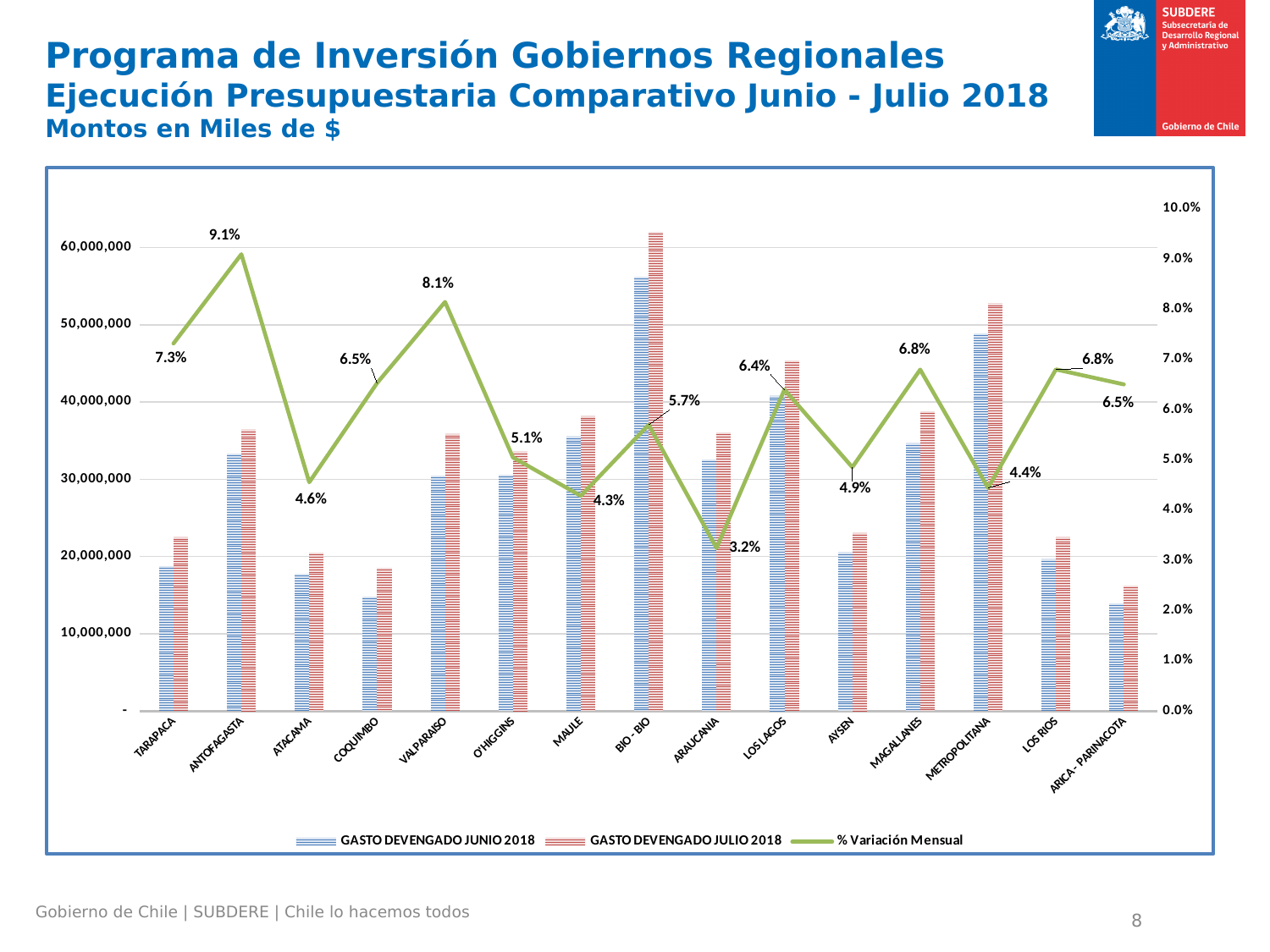

Programa de Inversión Gobiernos Regionales
Ejecución Presupuestaria Comparativo Junio - Julio 2018
Montos en Miles de $

### Chart

| Category | GASTO DEVENGADO JUNIO 2018 | GASTO DEVENGADO JULIO 2018 | % Variación Mensual |
|---|---|---|---|
| TARAPACA | 18792156.0 | 22583952.0 | 0.07320327708954455 |
| ANTOFAGASTA | 33345426.0 | 36479035.0 | 0.0909827381354339 |
| ATACAMA | 17786509.0 | 20528841.0 | 0.04554638394715049 |
| COQUIMBO | 14822822.0 | 18553098.0 | 0.06533944532777053 |
| VALPARAISO | 30518113.0 | 35959917.0 | 0.08147359490143141 |
| O'HIGGINS | 30628771.0 | 33624812.0 | 0.05050727622023865 |
| MAULE | 35612924.0 | 38247843.0 | 0.042840694664507684 |
| BIO - BIO | 56274081.0 | 62074862.0 | 0.056997168549806854 |
| ARAUCANIA | 32581107.0 | 36078839.0 | 0.03245033552207899 |
| LOS LAGOS | 40884687.0 | 45399509.0 | 0.0640021678408006 |
| AYSEN | 20564318.0 | 23119767.0 | 0.048550465712239366 |
| MAGALLANES | 34733209.0 | 38827389.0 | 0.06799083975671116 |
| METROPOLITANA | 48919526.046000004 | 52819456.0 | 0.04445192310462359 |
| LOS RIOS | 19689346.0 | 22571688.0 | 0.06803146668695847 |
| ARICA - PARINACOTA | 13980178.0 | 16241868.0 | 0.06505129444349045 |
Gobierno de Chile | SUBDERE | Chile lo hacemos todos
8